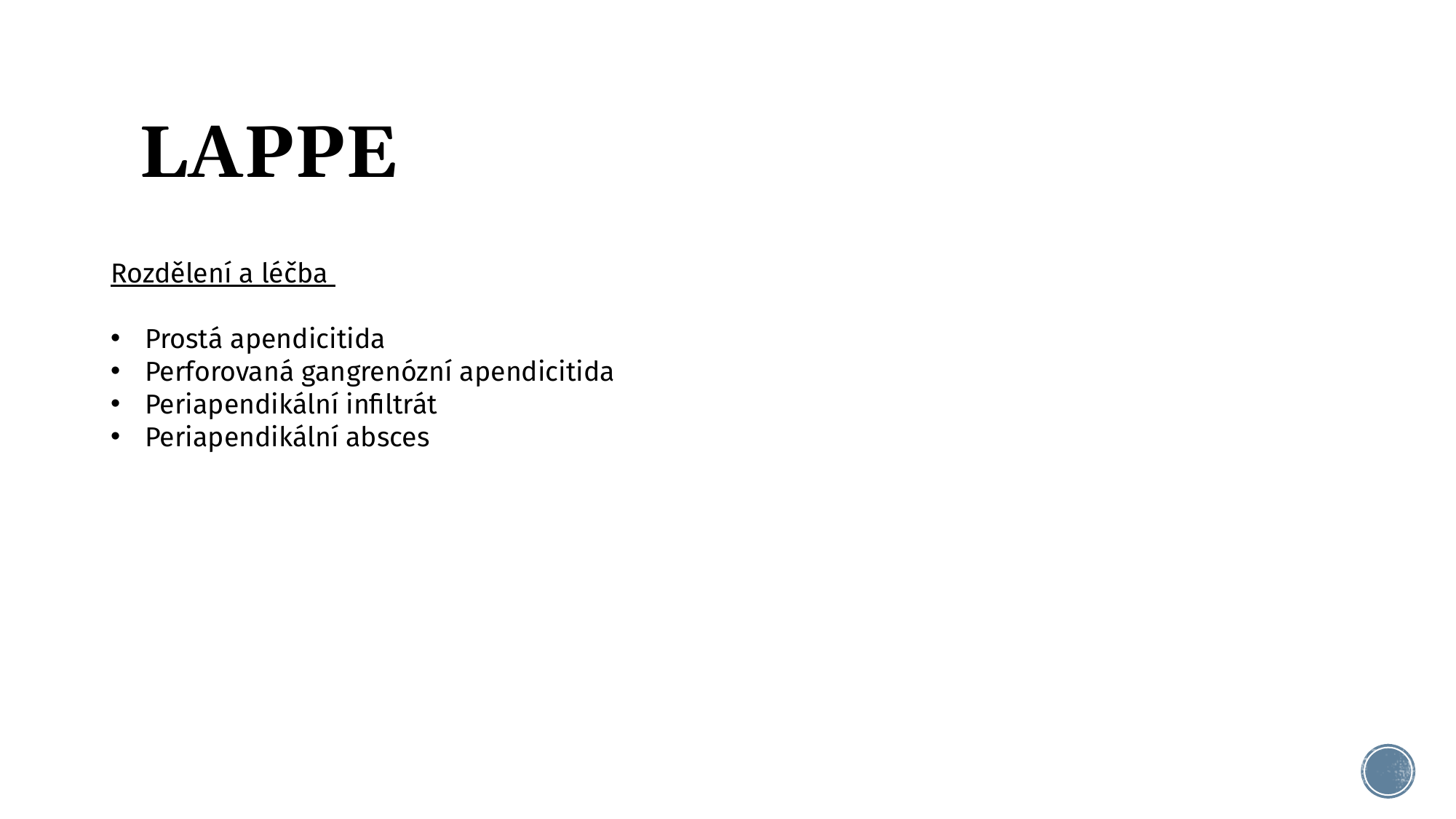

# LAPPE
Rozdělení a léčba

Prostá apendicitida
Perforovaná gangrenózní apendicitida
Periapendikální infiltrát
Periapendikální absces